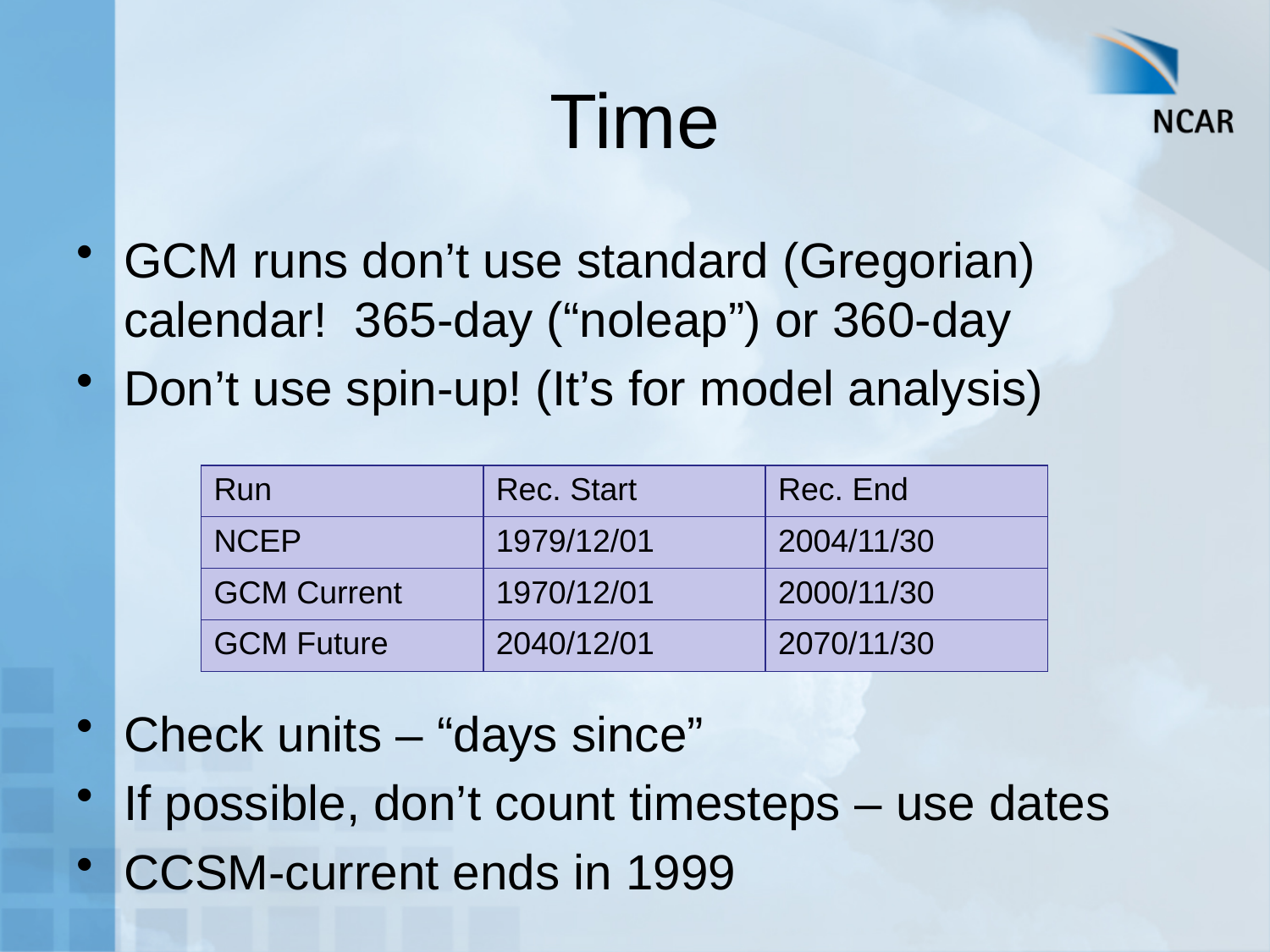

# Time
GCM runs don’t use standard (Gregorian) calendar!  365-day (“noleap”) or 360-day
Don’t use spin-up! (It’s for model analysis)

Check units – “days since”
If possible, don’t count timesteps – use dates
CCSM-current ends in 1999

| Run | Rec. Start | Rec. End |
| --- | --- | --- |
| NCEP | 1979/12/01 | 2004/11/30 |
| GCM Current | 1970/12/01 | 2000/11/30 |
| GCM Future | 2040/12/01 | 2070/11/30 |